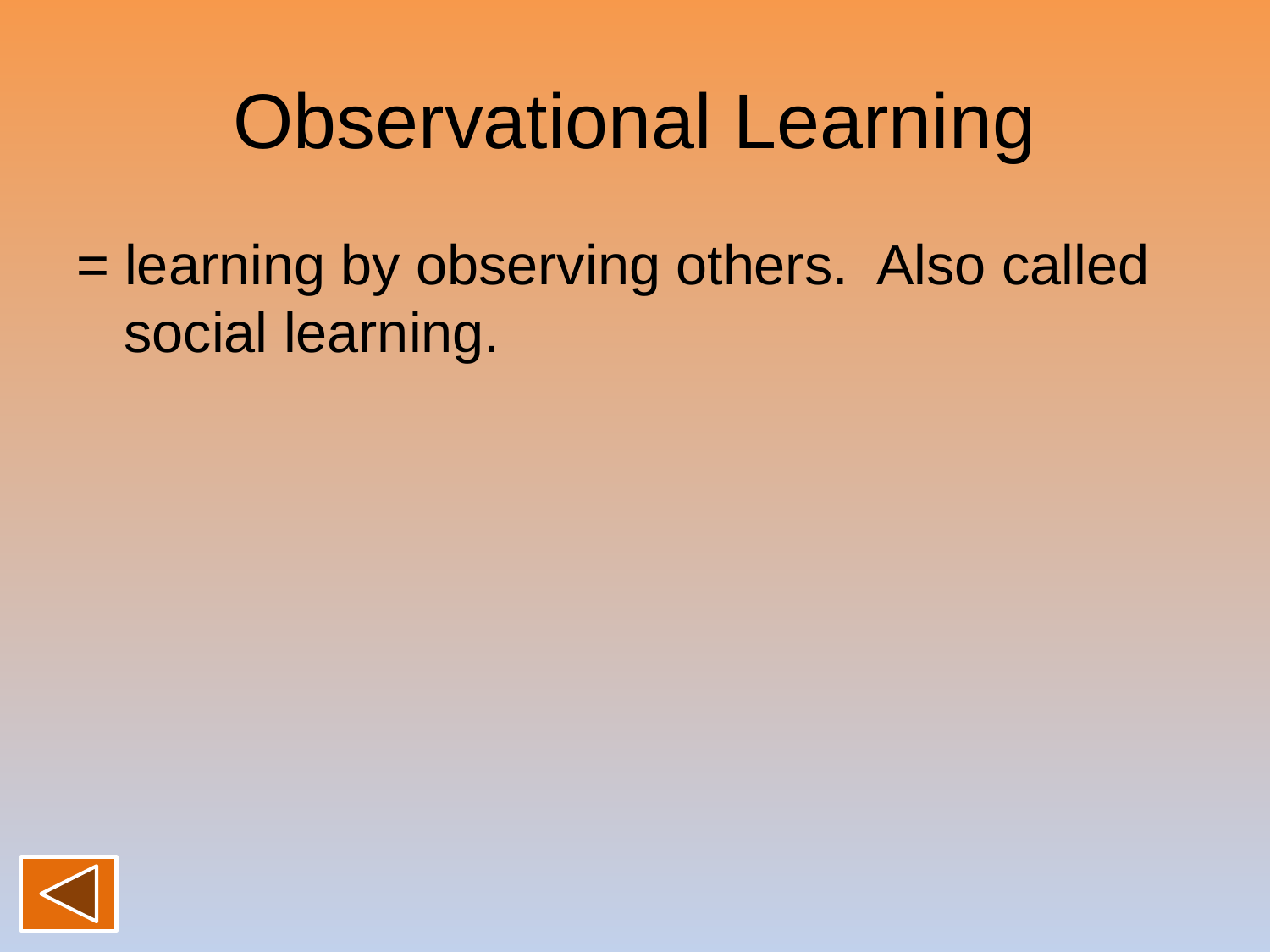

# Observational Learning
= learning by observing others.  Also called social learning.